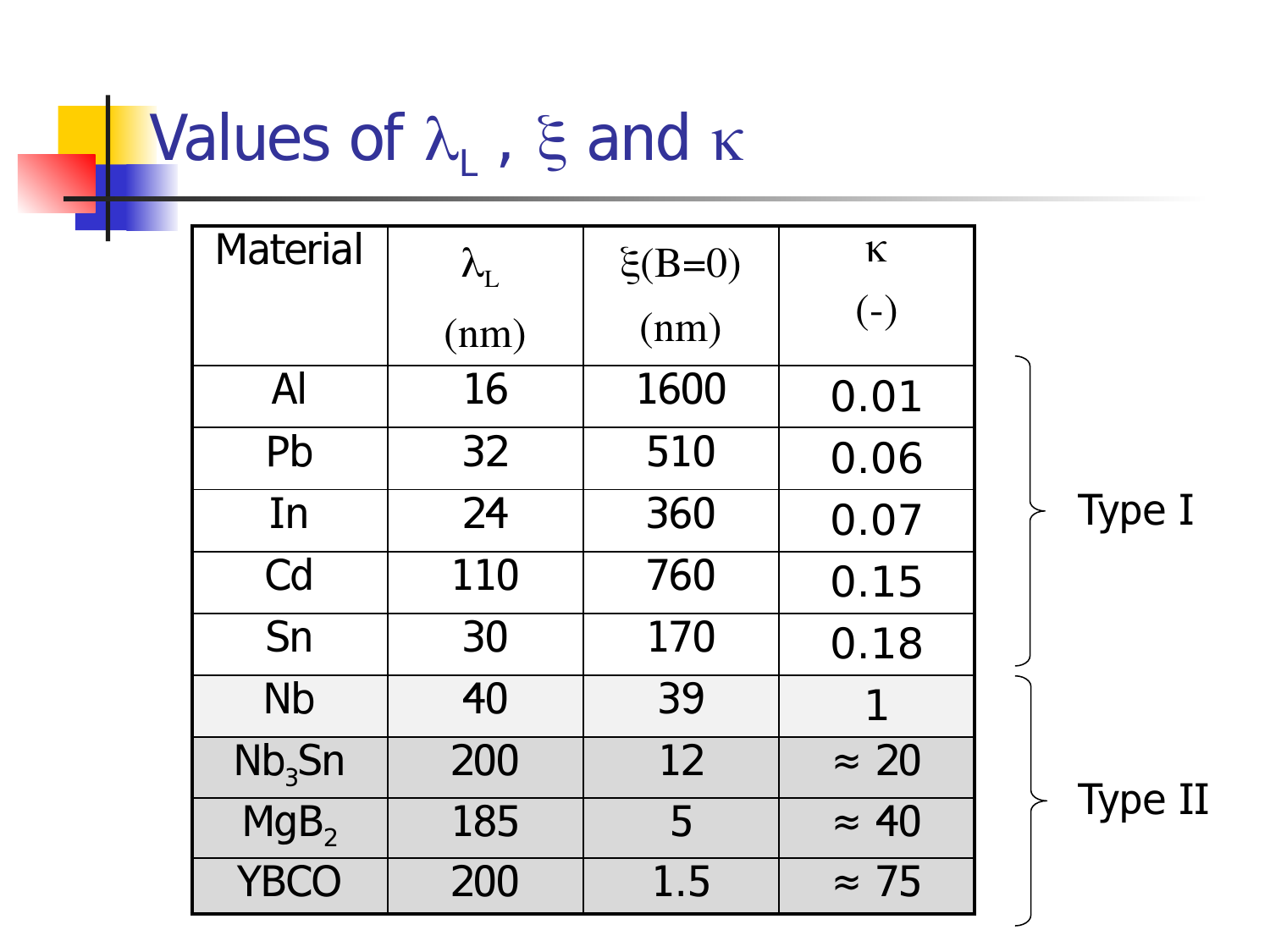

# Values of λL , ξ and κ
| Material | λL (nm) | ξ(B=0) (nm) | κ (-) |
| --- | --- | --- | --- |
| Al | 16 | 1600 | 0.01 |
| Pb | 32 | 510 | 0.06 |
| In | 24 | 360 | 0.07 |
| Cd | 110 | 760 | 0.15 |
| Sn | 30 | 170 | 0.18 |
| Nb | 40 | 39 | 1 |
| Nb3Sn | 200 | 12 | ≈ 20 |
| MgB2 | 185 | 5 | ≈ 40 |
| YBCO | 200 | 1.5 | ≈ 75 |

Type I

Type II